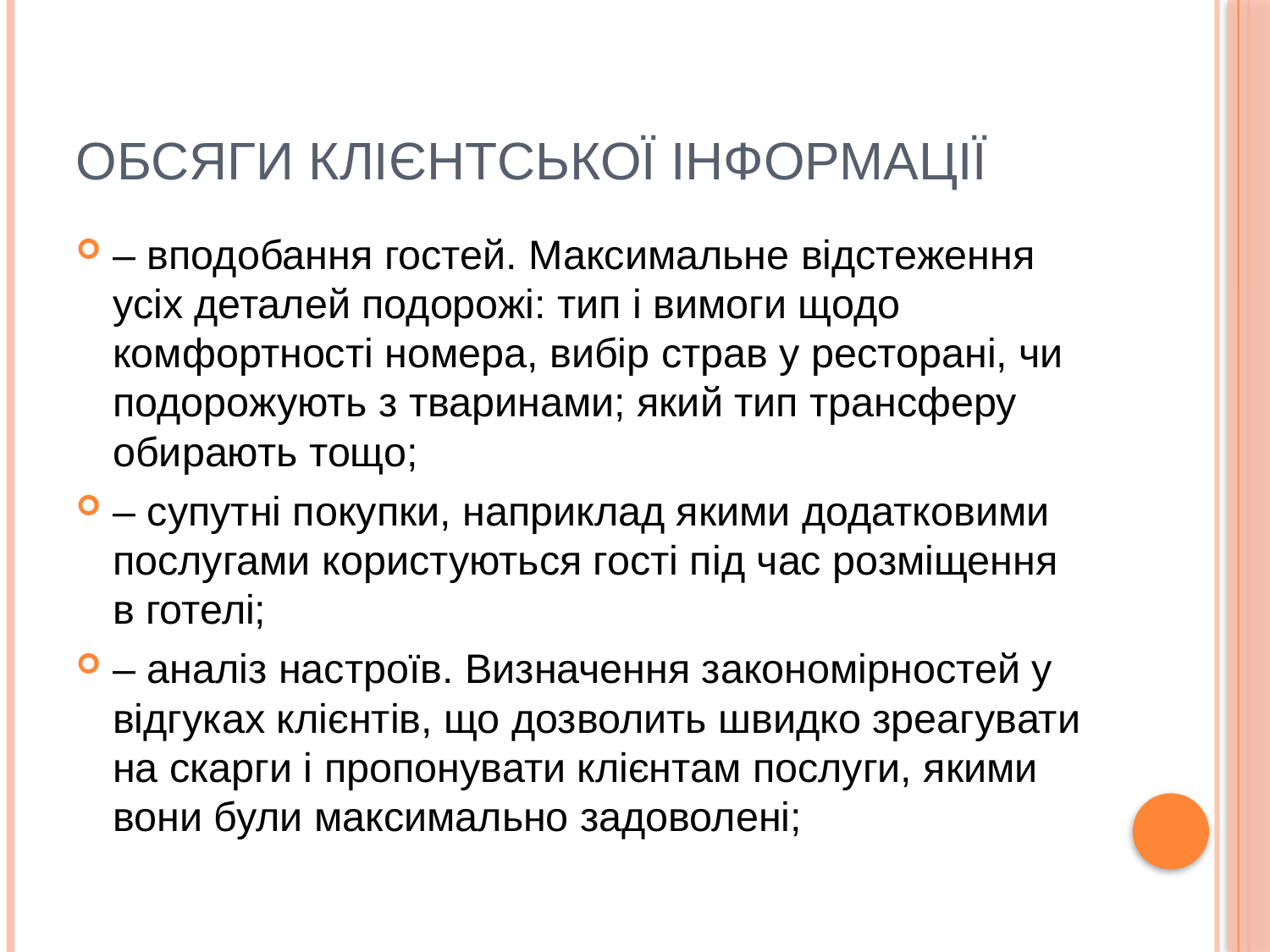

# Обсяги клієнтської інформації
– вподобання гостей. Максимальне відстеження усіх деталей подорожі: тип і вимоги щодо комфортності номера, вибір страв у ресторані, чи подорожують з тваринами; який тип трансферу обирають тощо;
– супутні покупки, наприклад якими додатковими послугами користуються гості під час розміщення в готелі;
– аналіз настроїв. Визначення закономірностей у відгуках клієнтів, що дозволить швидко зреагувати на скарги і пропонувати клієнтам послуги, якими вони були максимально задоволені;